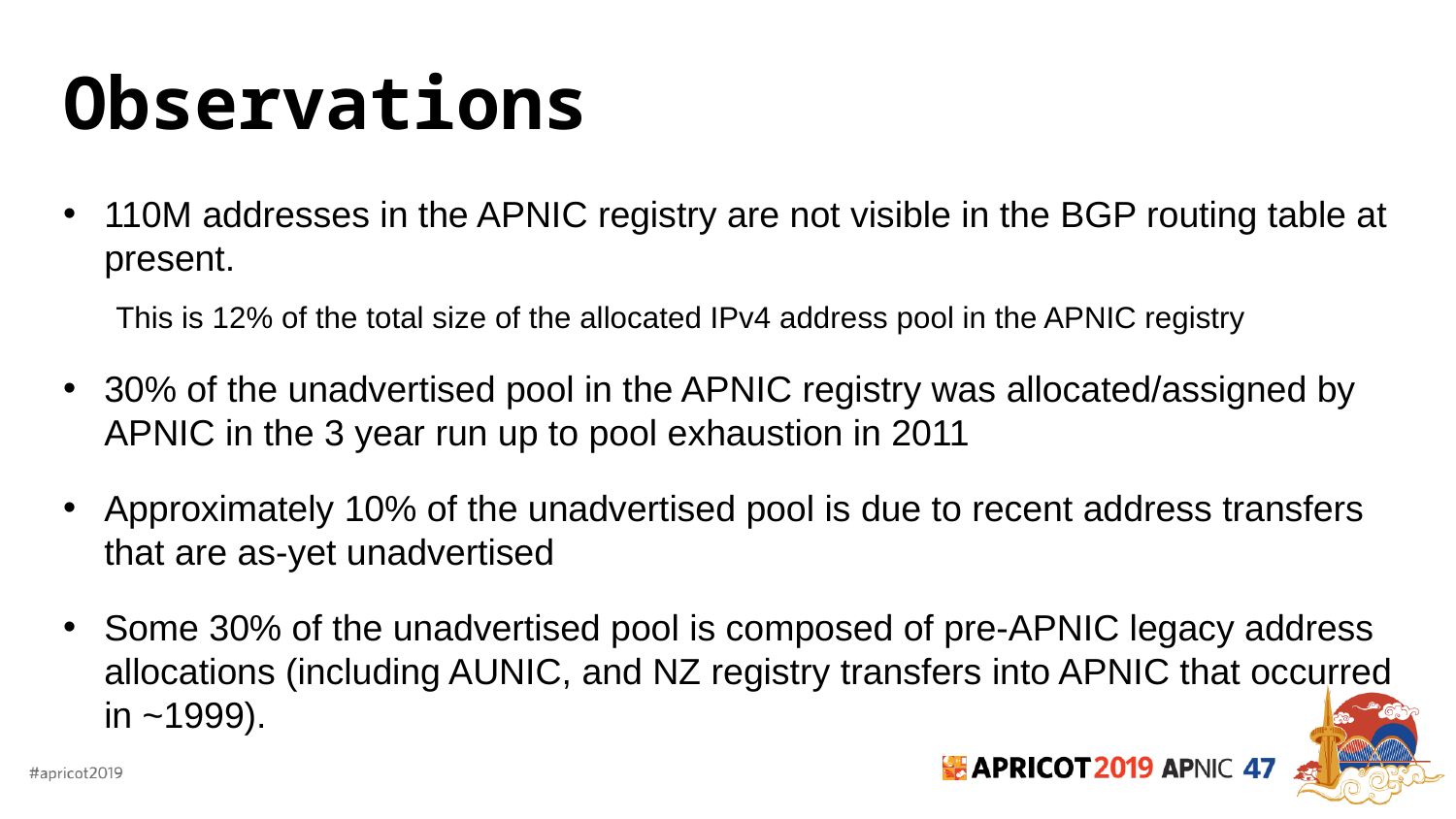

# Observations
110M addresses in the APNIC registry are not visible in the BGP routing table at present.
This is 12% of the total size of the allocated IPv4 address pool in the APNIC registry
30% of the unadvertised pool in the APNIC registry was allocated/assigned by APNIC in the 3 year run up to pool exhaustion in 2011
Approximately 10% of the unadvertised pool is due to recent address transfers that are as-yet unadvertised
Some 30% of the unadvertised pool is composed of pre-APNIC legacy address allocations (including AUNIC, and NZ registry transfers into APNIC that occurred in ~1999).